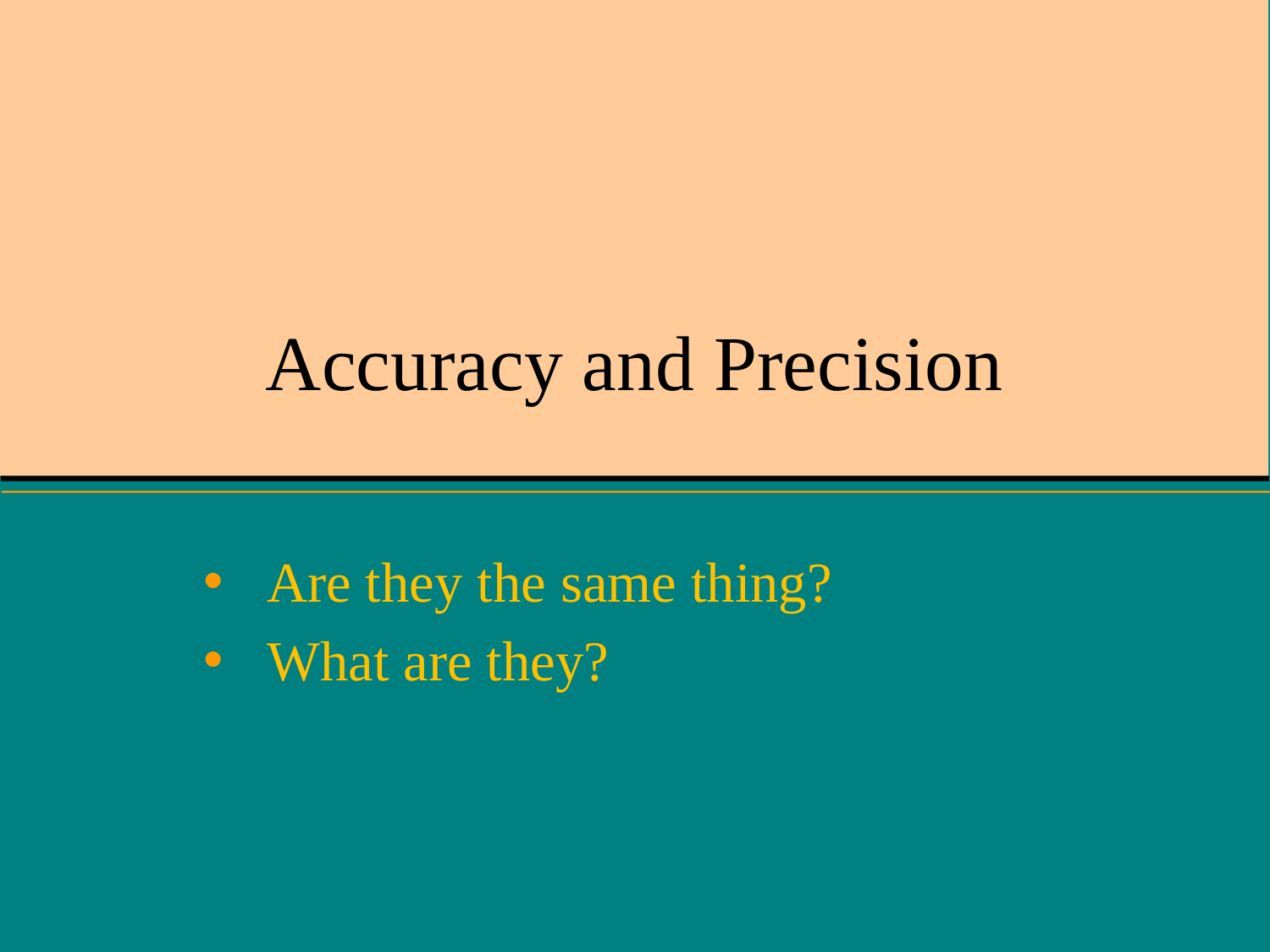

# Accuracy and Precision
Are they the same thing?
What are they?